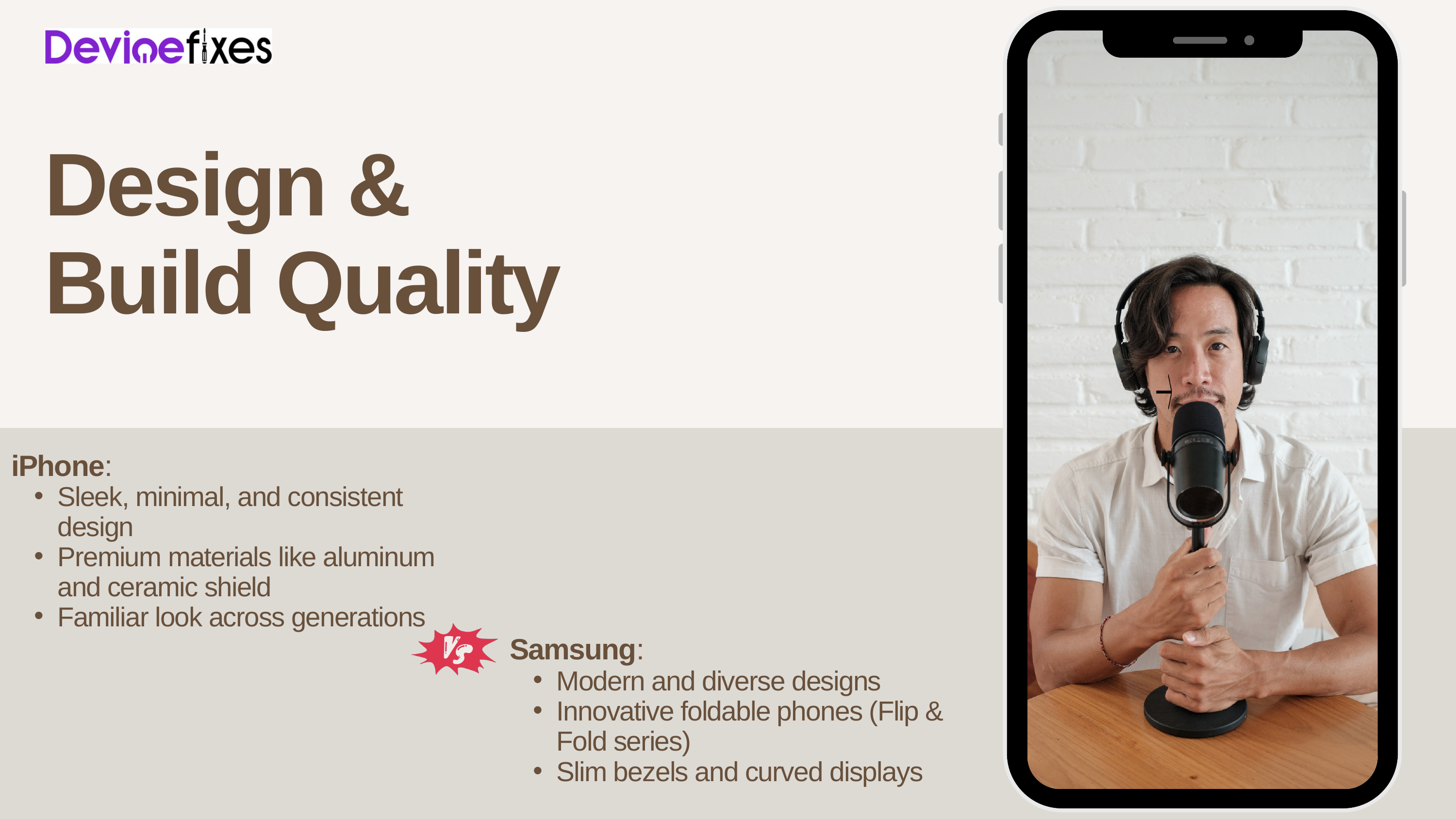

Design & Build Quality

iPhone:
Sleek, minimal, and consistent design
Premium materials like aluminum and ceramic shield
Familiar look across generations

Samsung:
Modern and diverse designs
Innovative foldable phones (Flip & Fold series)
Slim bezels and curved displays